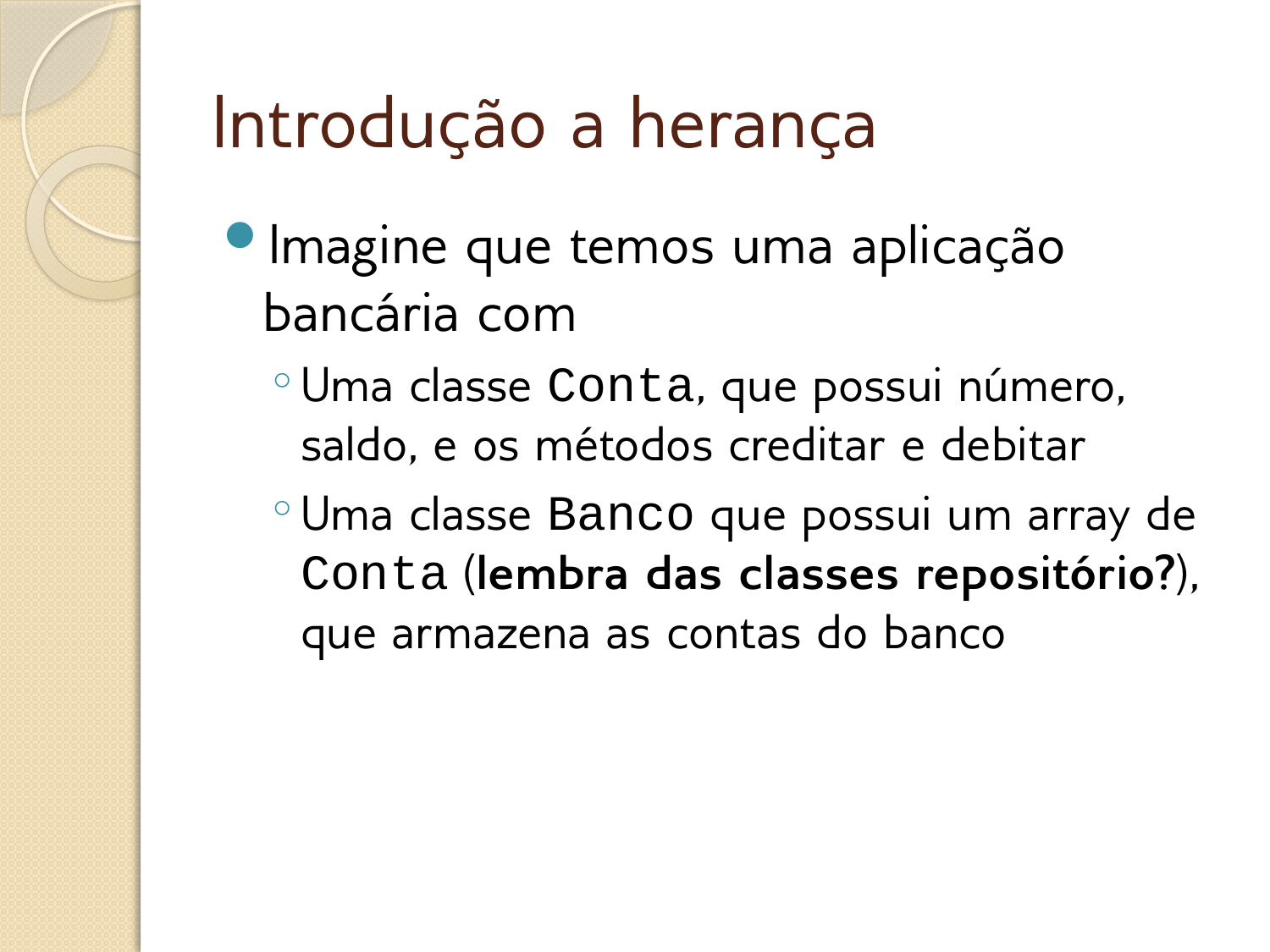

# Introdução a herança
Imagine que temos uma aplicação bancária com
Uma classe Conta, que possui número, saldo, e os métodos creditar e debitar
Uma classe Banco que possui um array de Conta (lembra das classes repositório?), que armazena as contas do banco